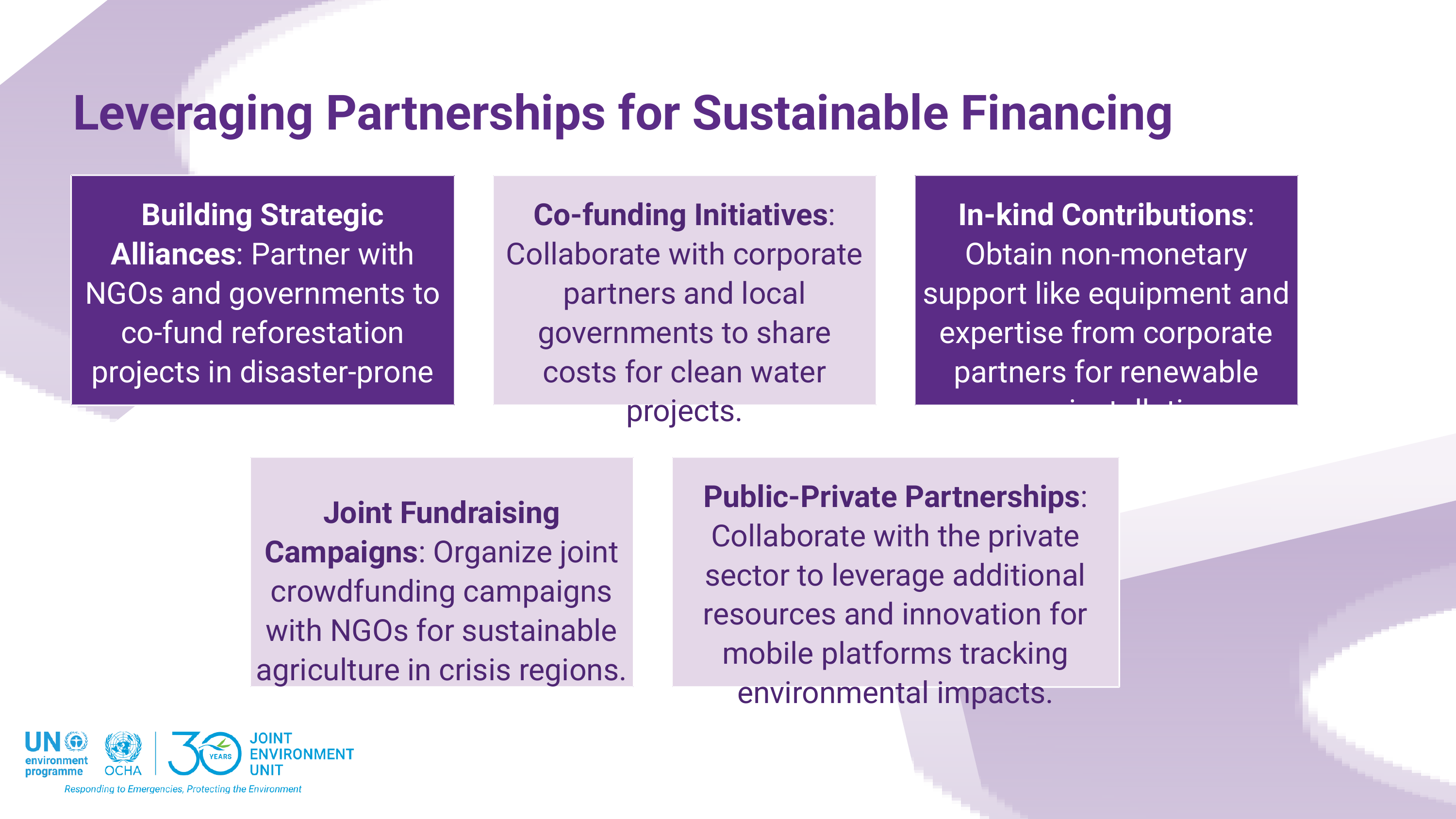

Leveraging Partnerships for Sustainable Financing

Building Strategic Alliances: Partner with NGOs and governments to co-fund reforestation projects in disaster-prone areas.
Co-funding Initiatives: Collaborate with corporate partners and local governments to share costs for clean water projects.
In-kind Contributions: Obtain non-monetary support like equipment and expertise from corporate partners for renewable energy installations.

Public-Private Partnerships: Collaborate with the private sector to leverage additional resources and innovation for mobile platforms tracking environmental impacts.
Joint Fundraising Campaigns: Organize joint crowdfunding campaigns with NGOs for sustainable agriculture in crisis regions.